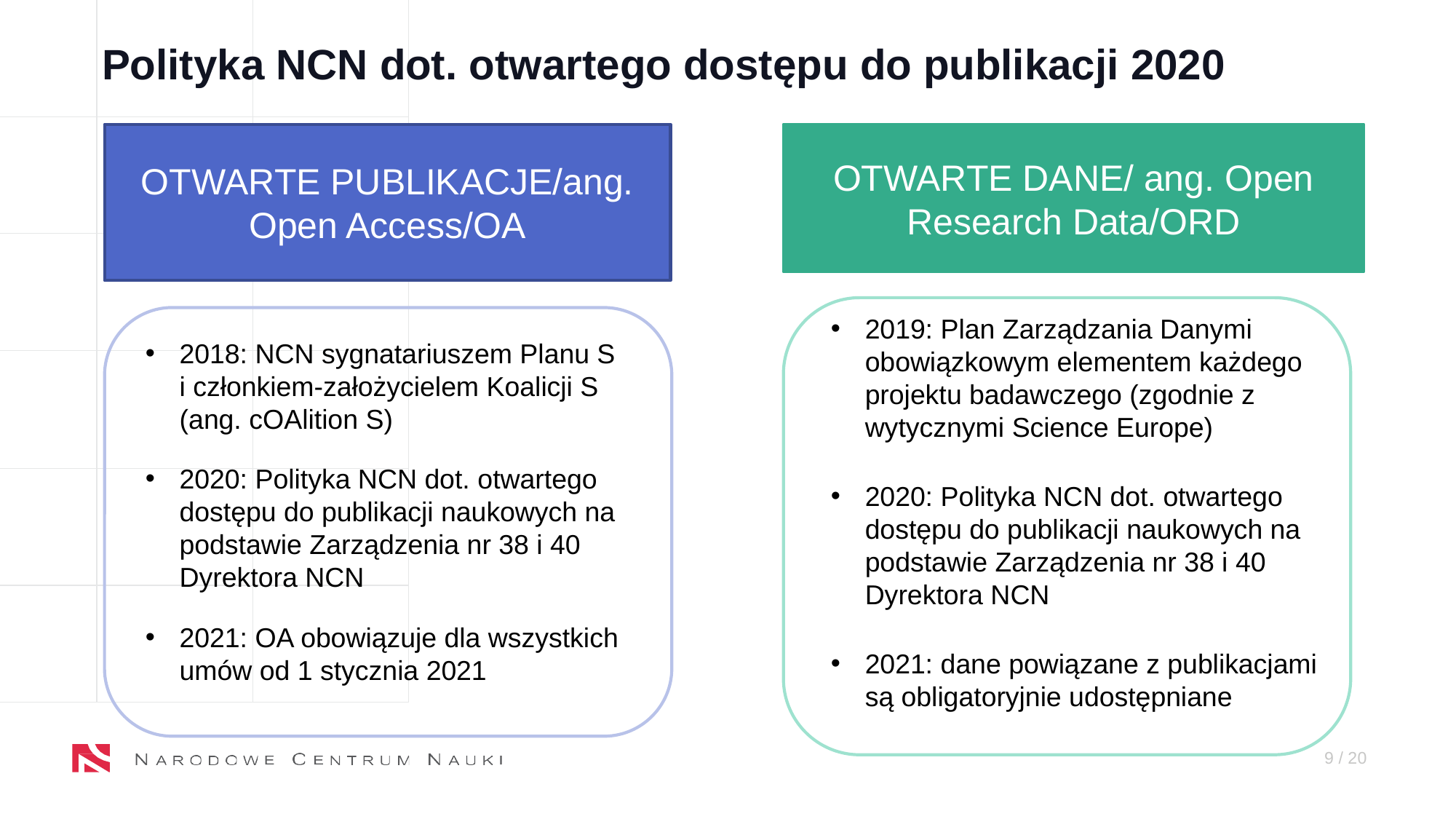

Polityka NCN dot. otwartego dostępu do publikacji 2020
OTWARTE PUBLIKACJE/ang. Open Access/OA
OTWARTE DANE/ ang. Open Research Data/ORD

2019: Plan Zarządzania Danymi obowiązkowym elementem każdego projektu badawczego (zgodnie z wytycznymi Science Europe)
2020: Polityka NCN dot. otwartego dostępu do publikacji naukowych na podstawie Zarządzenia nr 38 i 40 Dyrektora NCN
2021: dane powiązane z publikacjami są obligatoryjnie udostępniane

2018: NCN sygnatariuszem Planu S
i członkiem-założycielem Koalicji S (ang. cOAlition S)
2020: Polityka NCN dot. otwartego dostępu do publikacji naukowych na podstawie Zarządzenia nr 38 i 40 Dyrektora NCN
2021: OA obowiązuje dla wszystkich umów od 1 stycznia 2021
9 / X